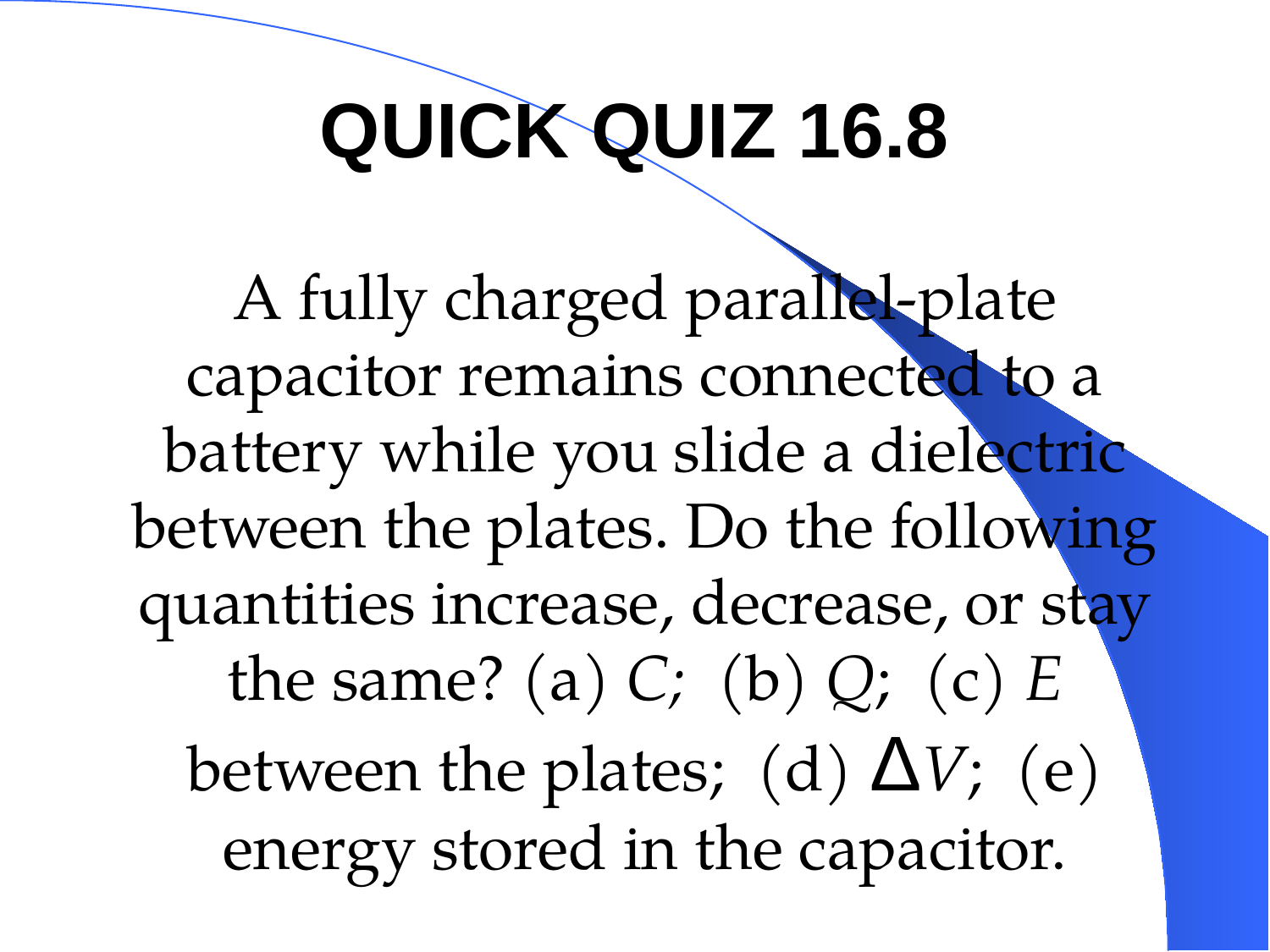

QUICK QUIZ 16.8
A fully charged parallel-plate capacitor remains connected to a battery while you slide a dielectric between the plates. Do the following quantities increase, decrease, or stay the same? (a) C;  (b) Q;  (c) E between the plates;  (d) ΔV;  (e) energy stored in the capacitor.